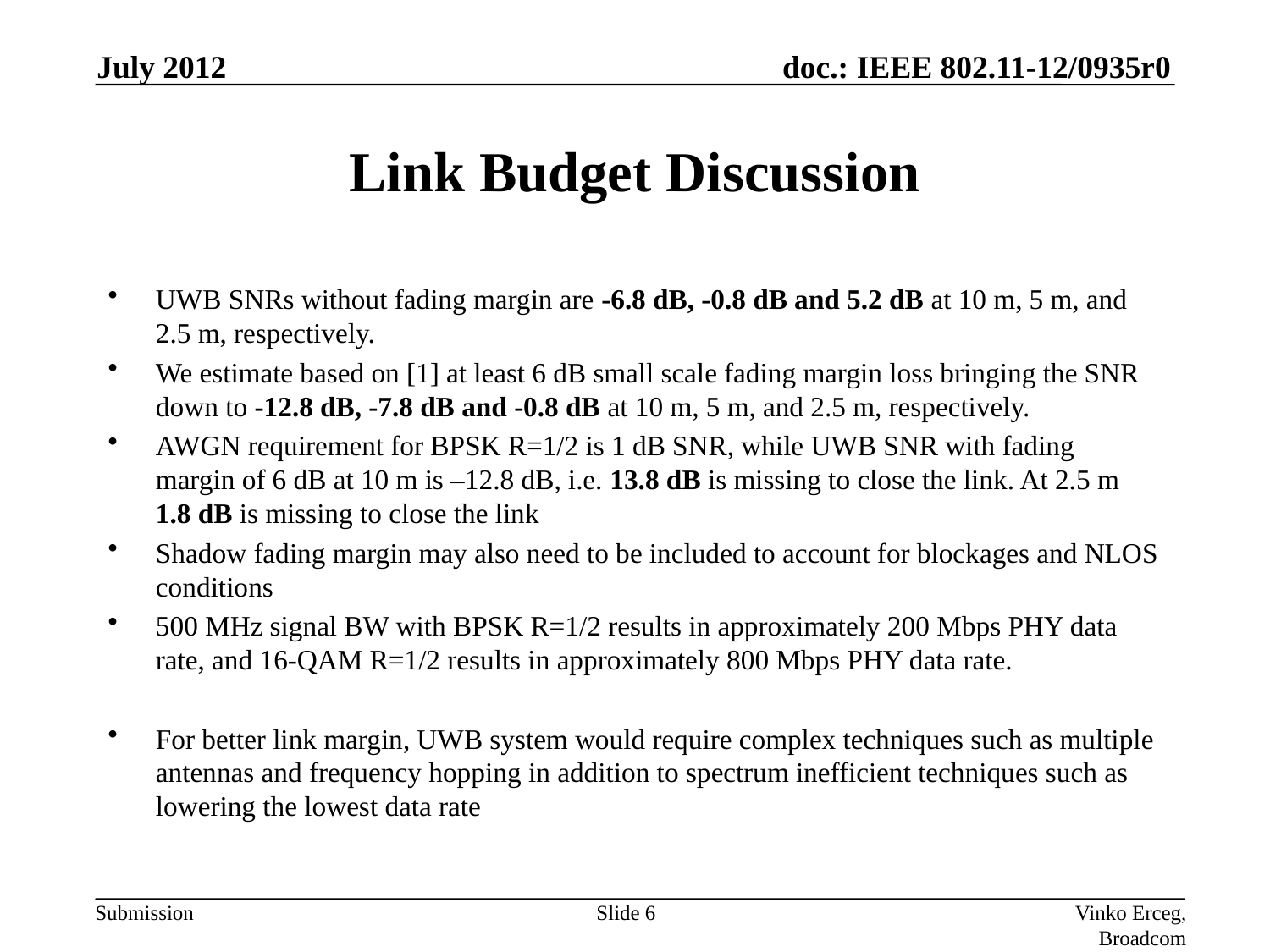

July 2012
# Link Budget Discussion
UWB SNRs without fading margin are -6.8 dB, -0.8 dB and 5.2 dB at 10 m, 5 m, and 2.5 m, respectively.
We estimate based on [1] at least 6 dB small scale fading margin loss bringing the SNR down to -12.8 dB, -7.8 dB and -0.8 dB at 10 m, 5 m, and 2.5 m, respectively.
AWGN requirement for BPSK R=1/2 is 1 dB SNR, while UWB SNR with fading margin of 6 dB at 10 m is –12.8 dB, i.e. 13.8 dB is missing to close the link. At 2.5 m 1.8 dB is missing to close the link
Shadow fading margin may also need to be included to account for blockages and NLOS conditions
500 MHz signal BW with BPSK R=1/2 results in approximately 200 Mbps PHY data rate, and 16-QAM R=1/2 results in approximately 800 Mbps PHY data rate.

For better link margin, UWB system would require complex techniques such as multiple antennas and frequency hopping in addition to spectrum inefficient techniques such as lowering the lowest data rate

Vinko Erceg, Broadcom
Slide 6